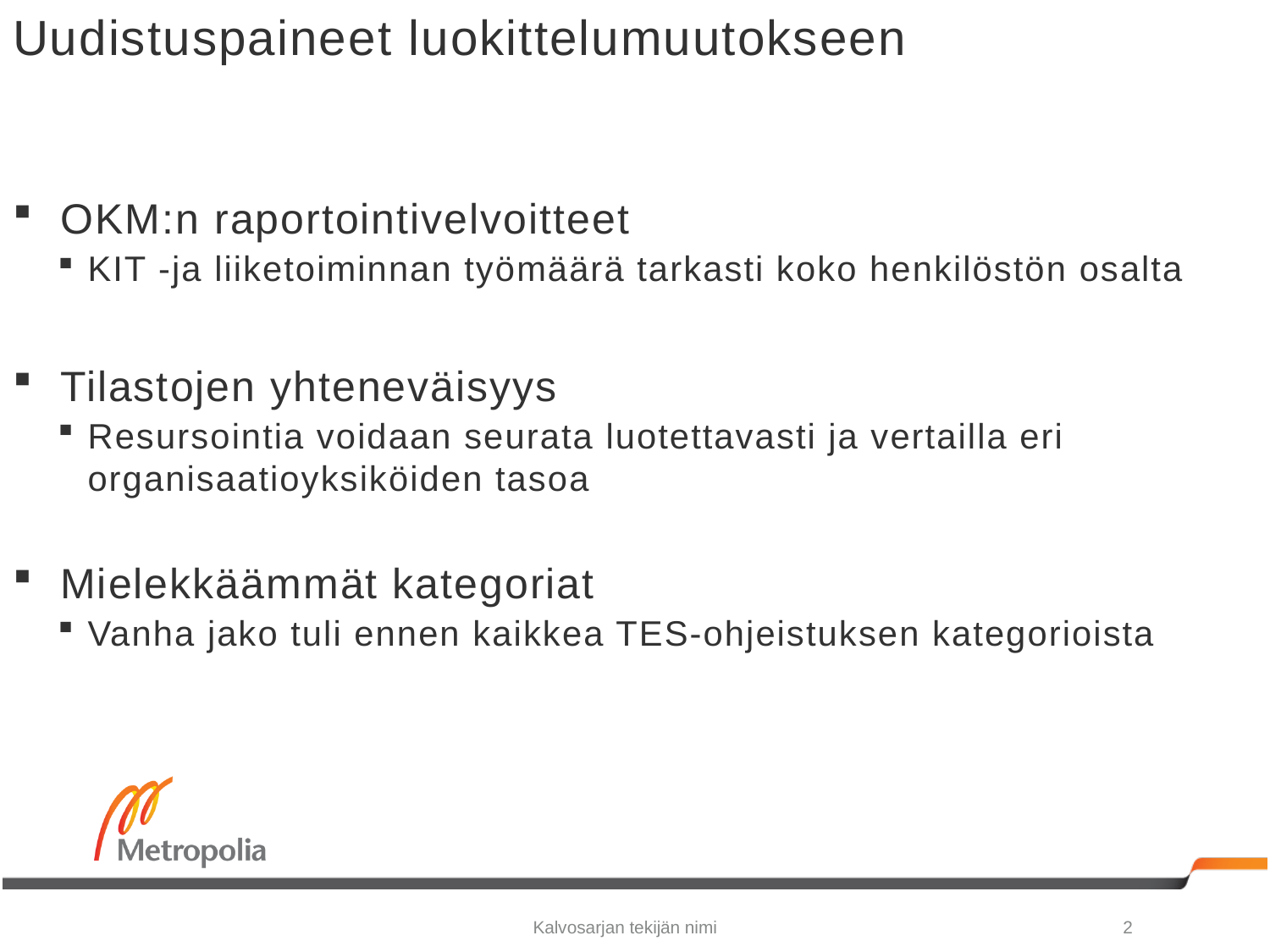

# Uudistuspaineet luokittelumuutokseen

OKM:n raportointivelvoitteet
KIT -ja liiketoiminnan työmäärä tarkasti koko henkilöstön osalta

Tilastojen yhteneväisyys
Resursointia voidaan seurata luotettavasti ja vertailla eri organisaatioyksiköiden tasoa

Mielekkäämmät kategoriat
Vanha jako tuli ennen kaikkea TES-ohjeistuksen kategorioista

Kalvosarjan tekijän nimi
2